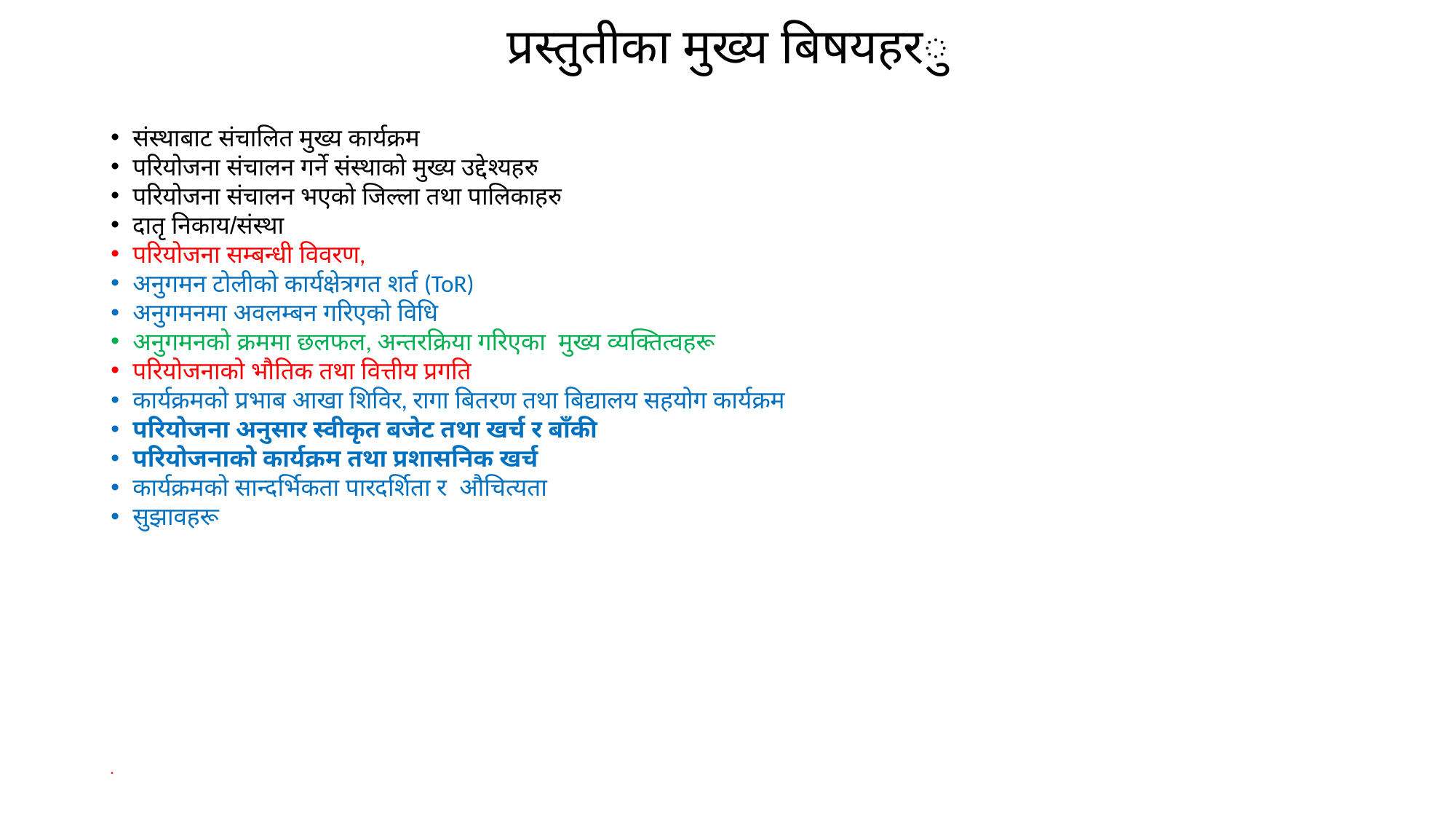

# प्रस्तुतीका मुख्य बिषयहरु
संस्थाबाट संचालित मुख्य कार्यक्रम
परियोजना संचालन गर्ने संस्थाको मुख्य उद्देश्यहरु
परियोजना संचालन भएको जिल्ला तथा पालिकाहरु
दातृ निकाय/संस्था
परियोजना सम्बन्धी विवरण,
अनुगमन टोलीको कार्यक्षेत्रगत शर्त (ToR)
अनुगमनमा अवलम्बन गरिएको विधि
अनुगमनको क्रममा छलफल, अन्तरक्रिया गरिएका  मुख्य व्यक्तित्वहरू
परियोजनाको भौतिक तथा वित्तीय प्रगति
कार्यक्रमको प्रभाब आखा शिविर, रागा बितरण तथा बिद्यालय सहयोग कार्यक्रम
परियोजना अनुसार स्वीकृत बजेट तथा खर्च र बाँकी
परियोजनाको कार्यक्रम तथा प्रशासनिक खर्च
कार्यक्रमको सान्दर्भिकता पारदर्शिता र  औचित्यता
सुझावहरू